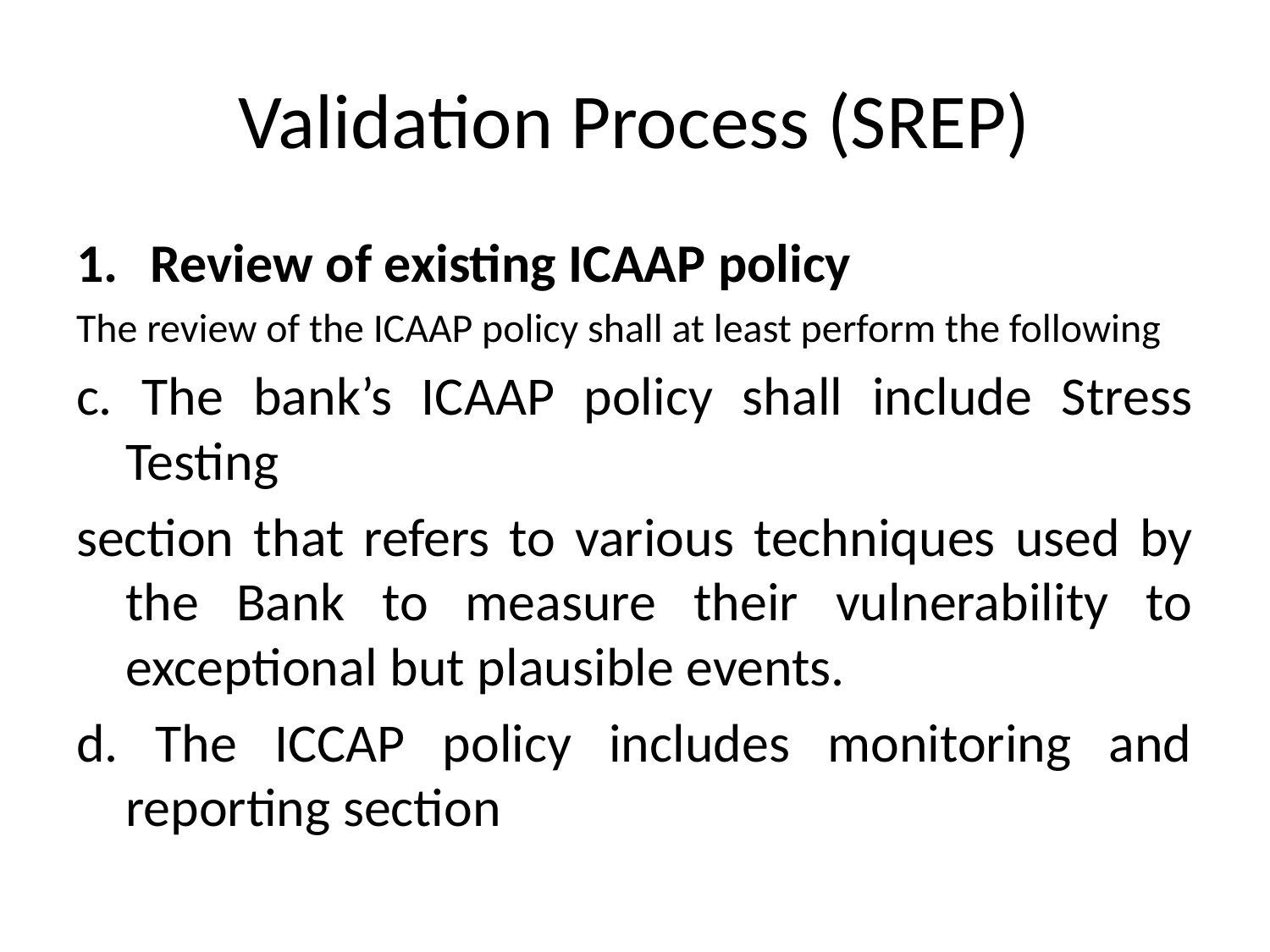

# Validation Process (SREP)
Review of existing ICAAP policy
The review of the ICAAP policy shall at least perform the following
c. The bank’s ICAAP policy shall include Stress Testing
section that refers to various techniques used by the Bank to measure their vulnerability to exceptional but plausible events.
d. The ICCAP policy includes monitoring and reporting section